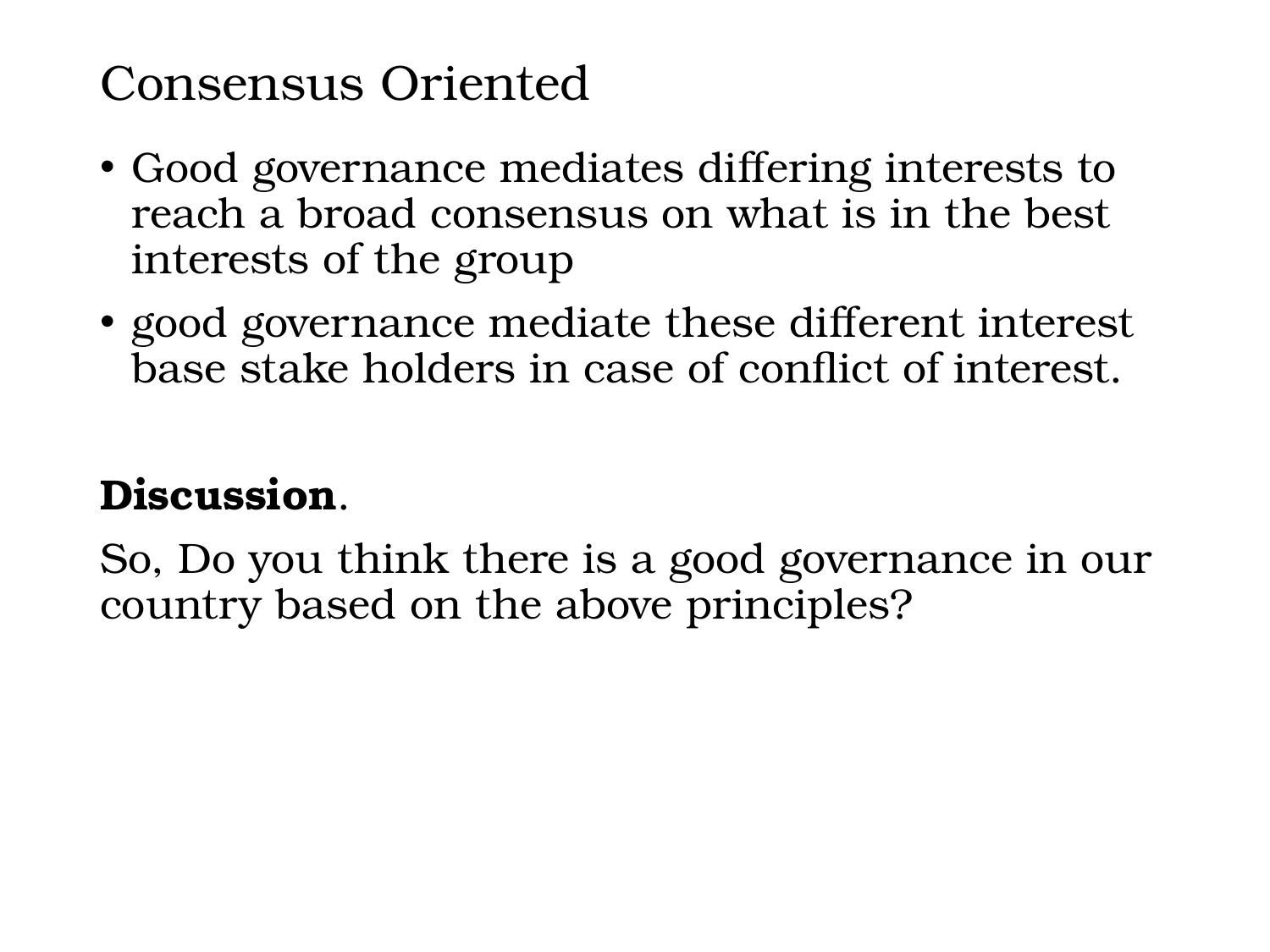

# Consensus Oriented
Good governance mediates differing interests to reach a broad consensus on what is in the best interests of the group
good governance mediate these different interest base stake holders in case of conflict of interest.

Discussion.
So, Do you think there is a good governance in our country based on the above principles?